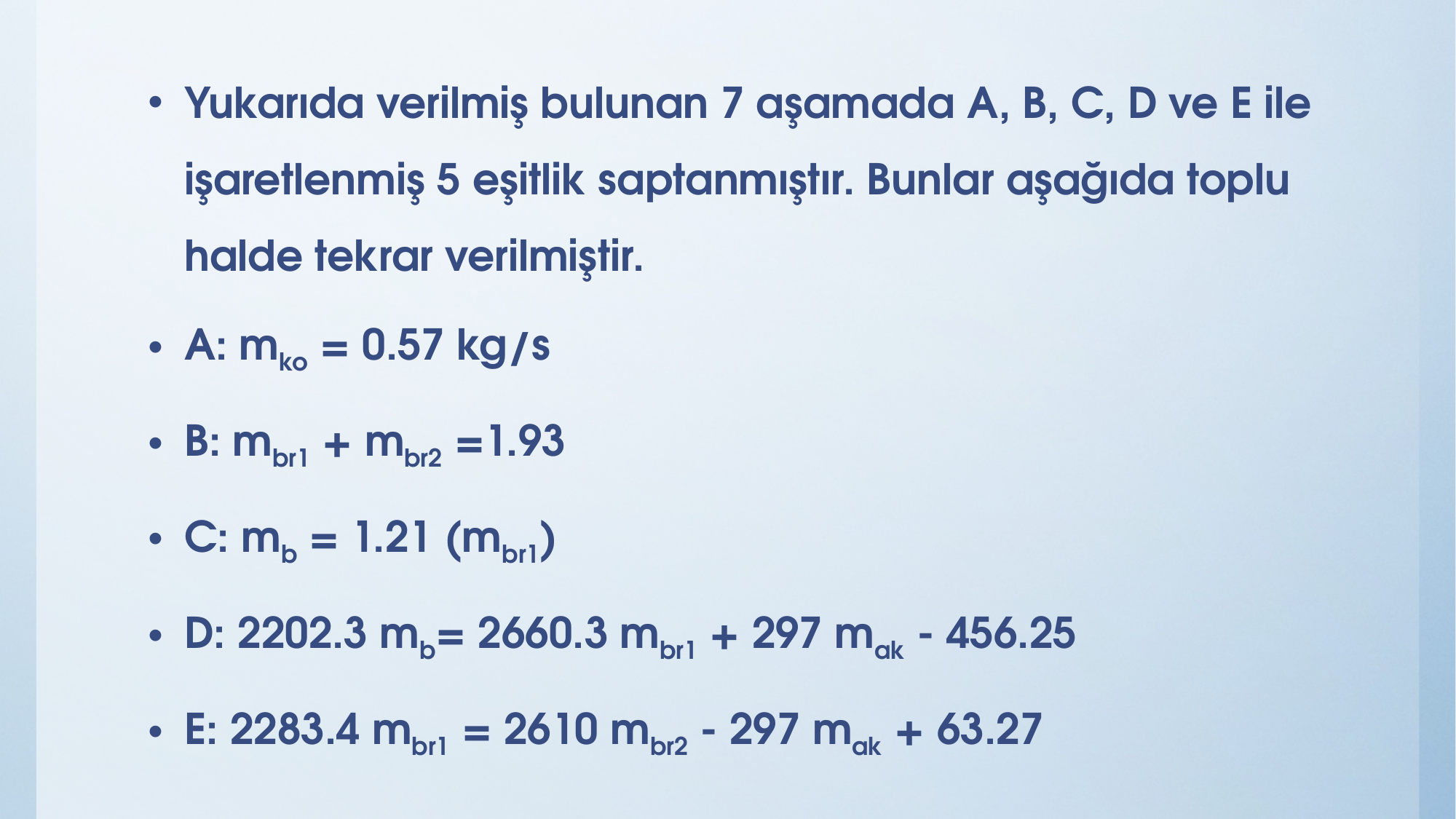

Yukarıda verilmiş bulunan 7 aşamada A, B, C, D ve E ile işaretlenmiş 5 eşitlik saptanmıştır. Bunlar aşağıda toplu halde tekrar verilmiştir.
A: mko = 0.57 kg/s
B: mbr1 + mbr2 =1.93
C: mb = 1.21 (mbr1)
D: 2202.3 mb= 2660.3 mbr1 + 297 mak - 456.25
E: 2283.4 mbr1 = 2610 mbr2 - 297 mak + 63.27